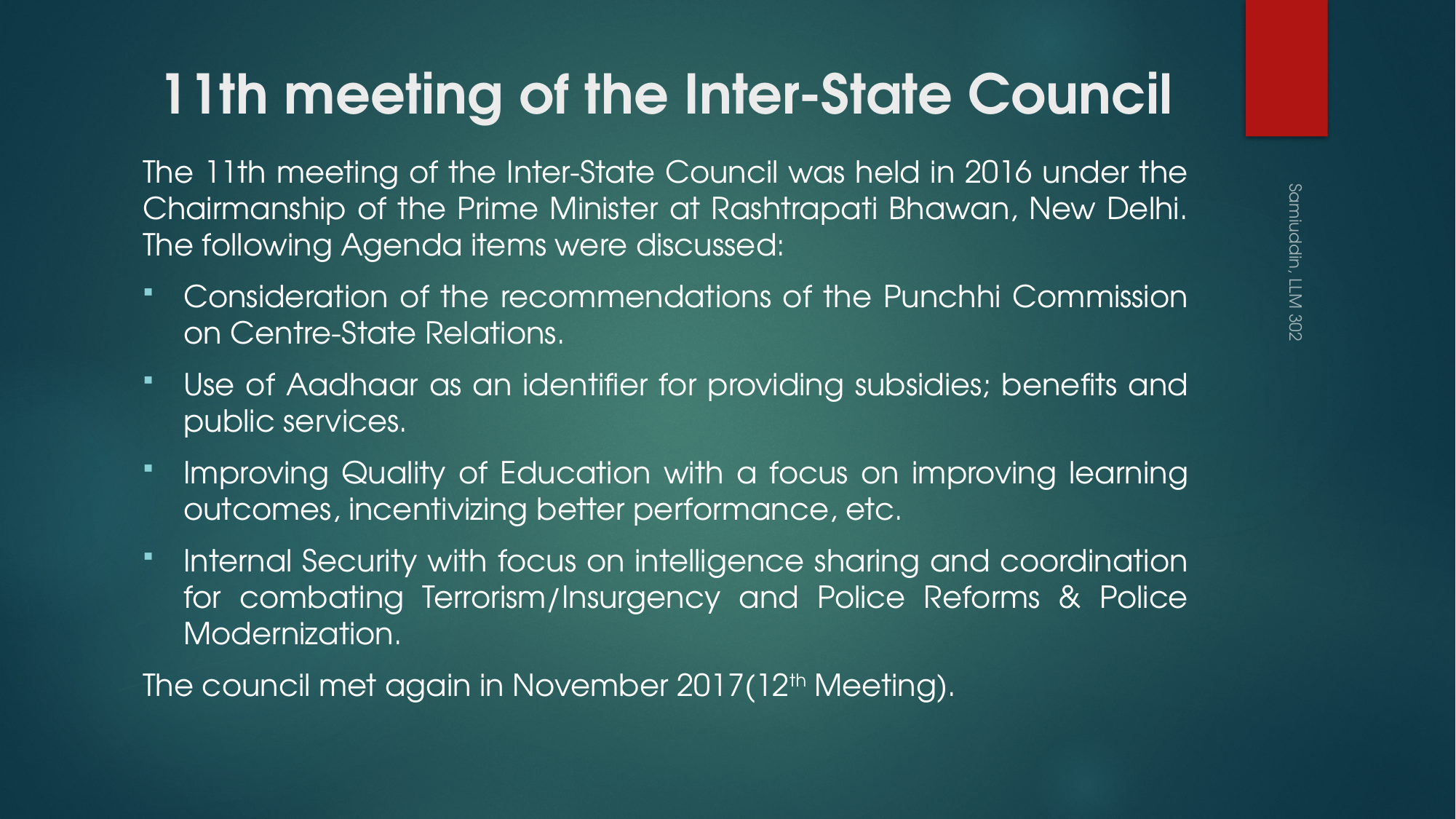

# 11th meeting of the Inter-State Council
The 11th meeting of the Inter-State Council was held in 2016 under the Chairmanship of the Prime Minister at Rashtrapati Bhawan, New Delhi. The following Agenda items were discussed:
Consideration of the recommendations of the Punchhi Commission on Centre-State Relations.
Use of Aadhaar as an identifier for providing subsidies; benefits and public services.
Improving Quality of Education with a focus on improving learning outcomes, incentivizing better performance, etc.
Internal Security with focus on intelligence sharing and coordination for combating Terrorism/Insurgency and Police Reforms & Police Modernization.
The council met again in November 2017(12th Meeting).
Samiuddin, LLM 302